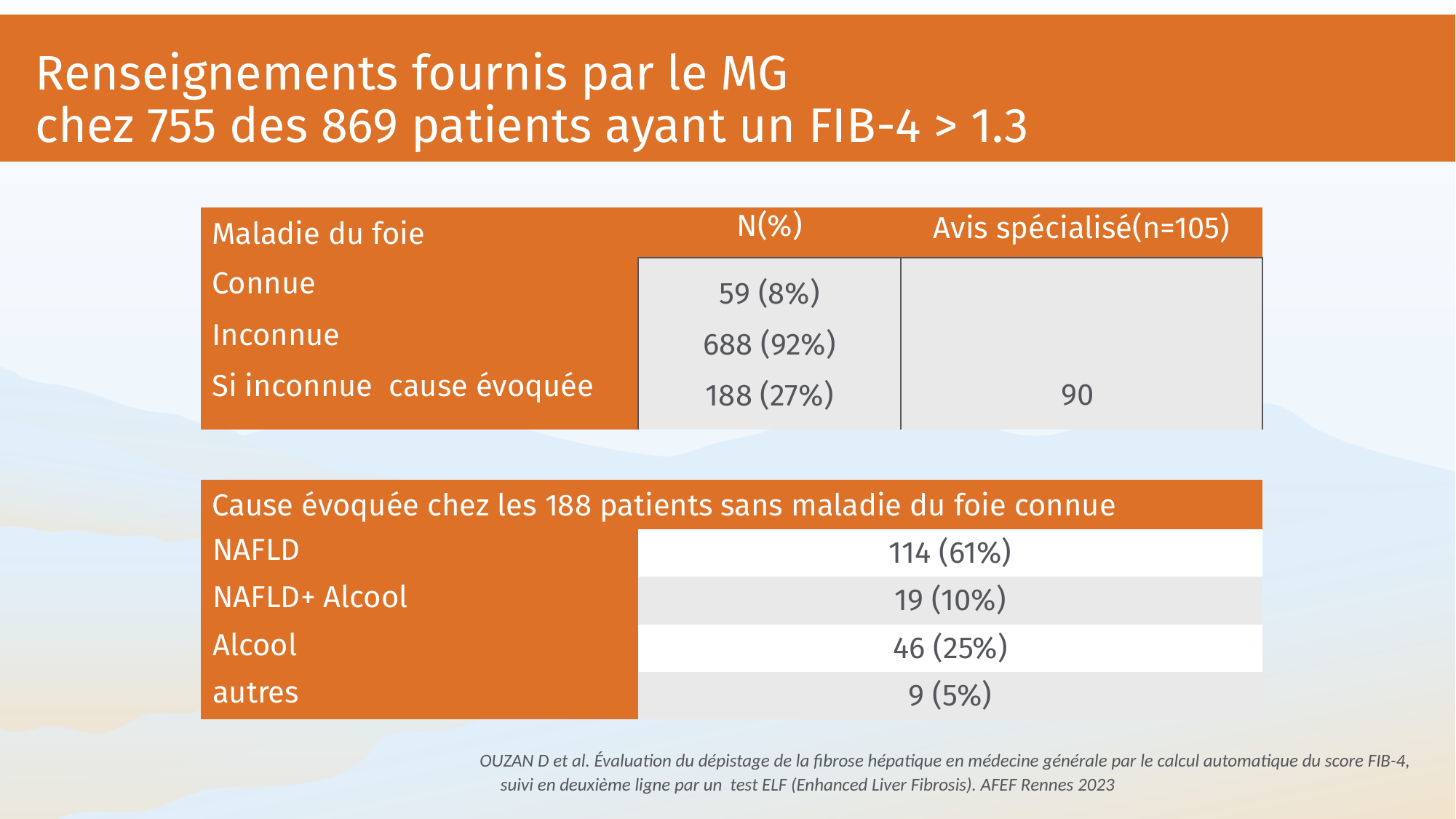

# Renseignements fournis par le MG chez 755 des 869 patients ayant un FIB-4 > 1.3
| Maladie du foie | N(%) | Avis spécialisé(n=105) |
| --- | --- | --- |
| Connue Inconnue Si inconnue cause évoquée | 59 (8%) 688 (92%) 188 (27%) | 90 |
|  |  |  |
| Cause évoquée chez les 188 patients sans maladie du foie connue |  |  |
| NAFLD | 114 (61%) |  |
| NAFLD+ Alcool | 19 (10%) |  |
| Alcool | 46 (25%) |  |
| autres | 9 (5%) |  |
OUZAN D et al. Évaluation du dépistage de la fibrose hépatique en médecine générale par le calcul automatique du score FIB-4,                                                suivi en deuxième ligne par un  test ELF (Enhanced Liver Fibrosis). AFEF Rennes 2023